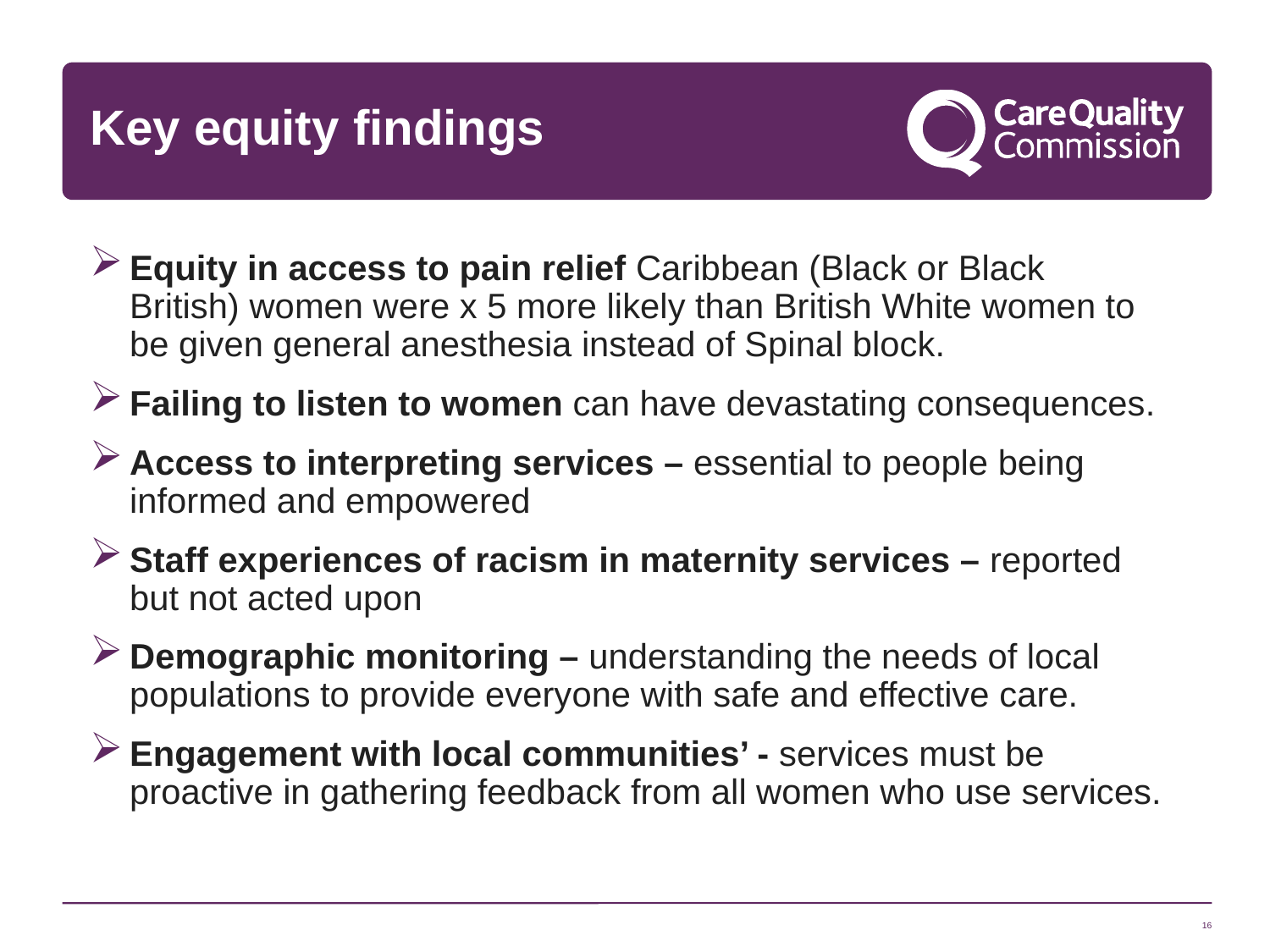

# Key equity findings
Equity in access to pain relief Caribbean (Black or Black British) women were x 5 more likely than British White women to be given general anesthesia instead of Spinal block.
Failing to listen to women can have devastating consequences.
Access to interpreting services – essential to people being informed and empowered
Staff experiences of racism in maternity services – reported but not acted upon
Demographic monitoring – understanding the needs of local populations to provide everyone with safe and effective care.
Engagement with local communities’ - services must be proactive in gathering feedback from all women who use services.

16